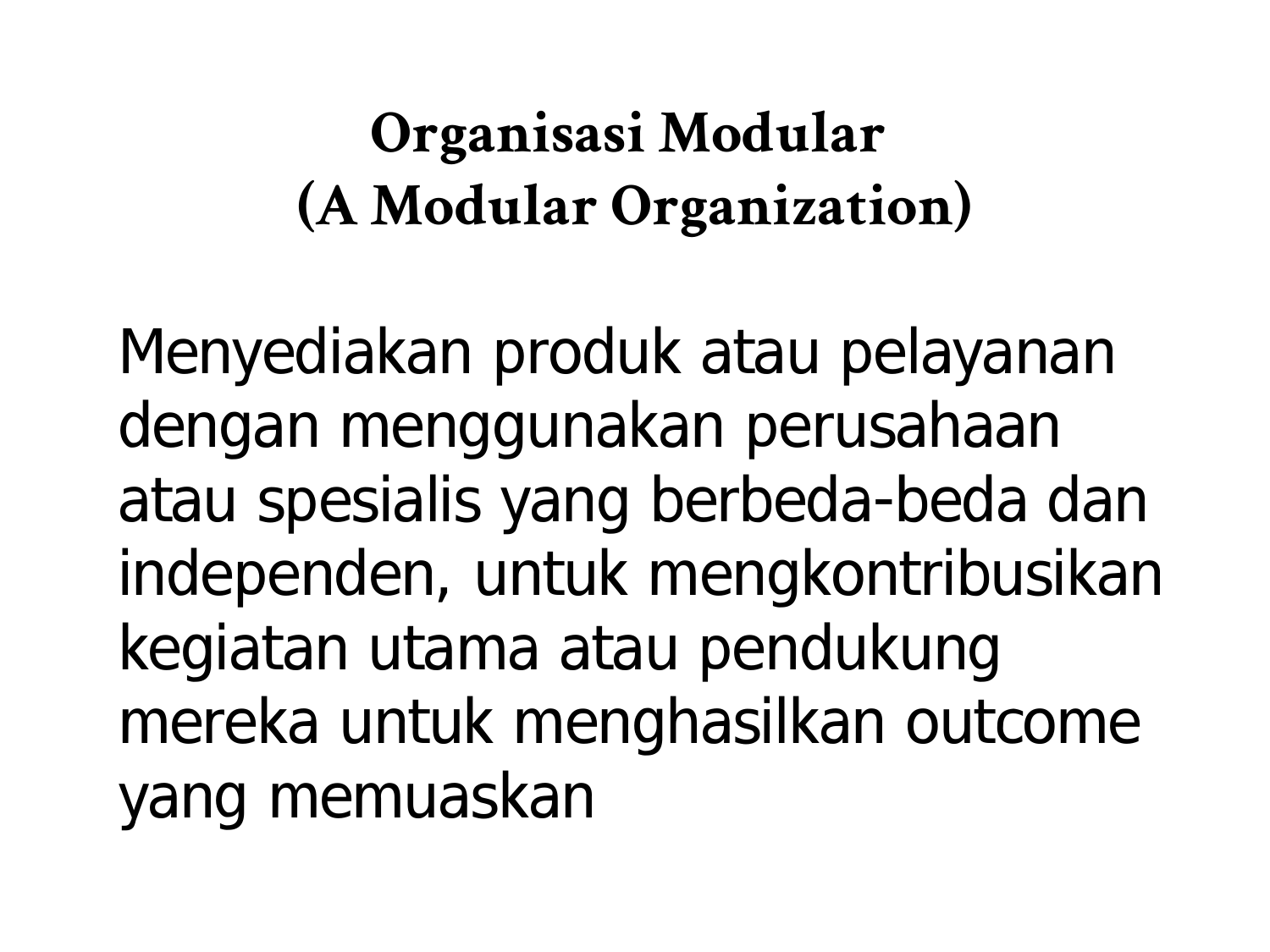

# Organisasi Modular (A Modular Organization)
Menyediakan produk atau pelayanan dengan menggunakan perusahaan atau spesialis yang berbeda-beda dan independen, untuk mengkontribusikan kegiatan utama atau pendukung mereka untuk menghasilkan outcome yang memuaskan